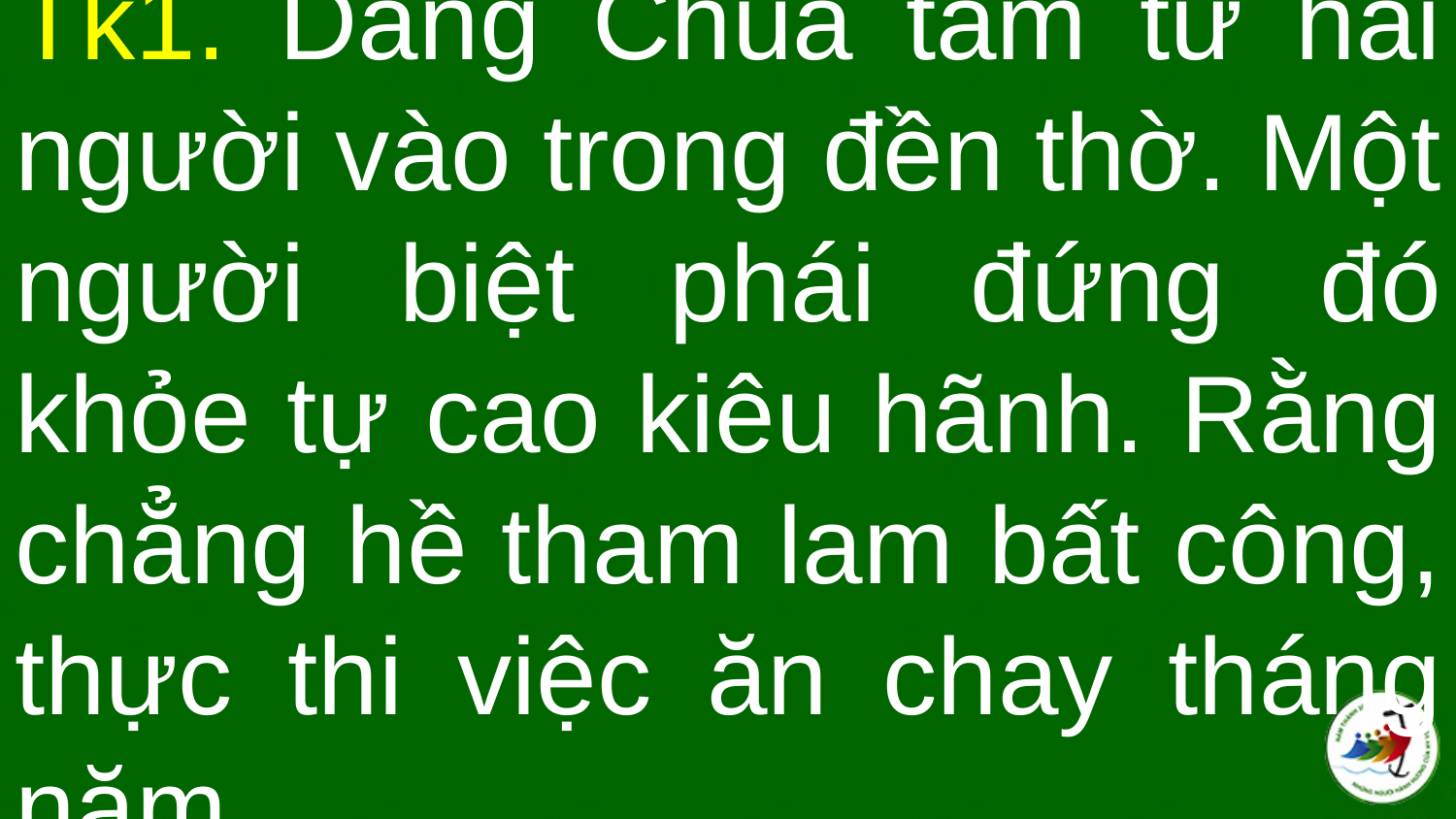

# Tk1. Dâng Chúa tâm tư hai người vào trong đền thờ. Một người biệt phái đứng đó khỏe tự cao kiêu hãnh. Rằng chẳng hề tham lam bất công, thực thi việc ăn chay tháng năm.